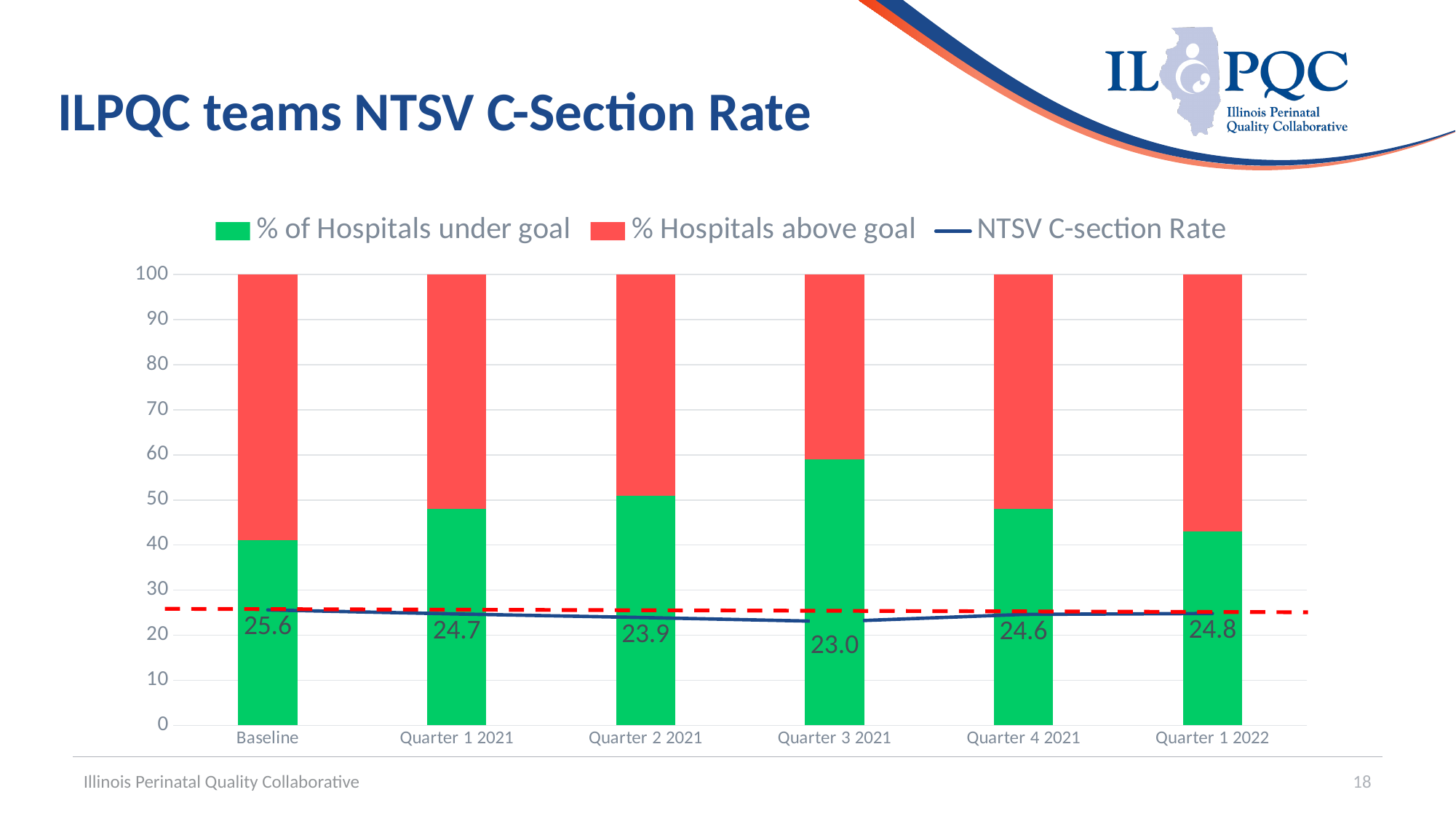

# ILPQC teams NTSV C-Section Rate

### Chart

| Category | % of Hospitals under goal | % Hospitals above goal | NTSV C-section Rate |
|---|---|---|---|
| Baseline | 41.0 | 59.0 | 25.6 |
| Quarter 1 2021 | 48.0 | 52.0 | 24.7 |
| Quarter 2 2021 | 51.0 | 49.0 | 23.9 |
| Quarter 3 2021 | 59.0 | 41.0 | 23.0 |
| Quarter 4 2021 | 48.0 | 52.0 | 24.6 |
| Quarter 1 2022 | 43.0 | 57.0 | 24.8 |
23.0
Illinois Perinatal Quality Collaborative
18